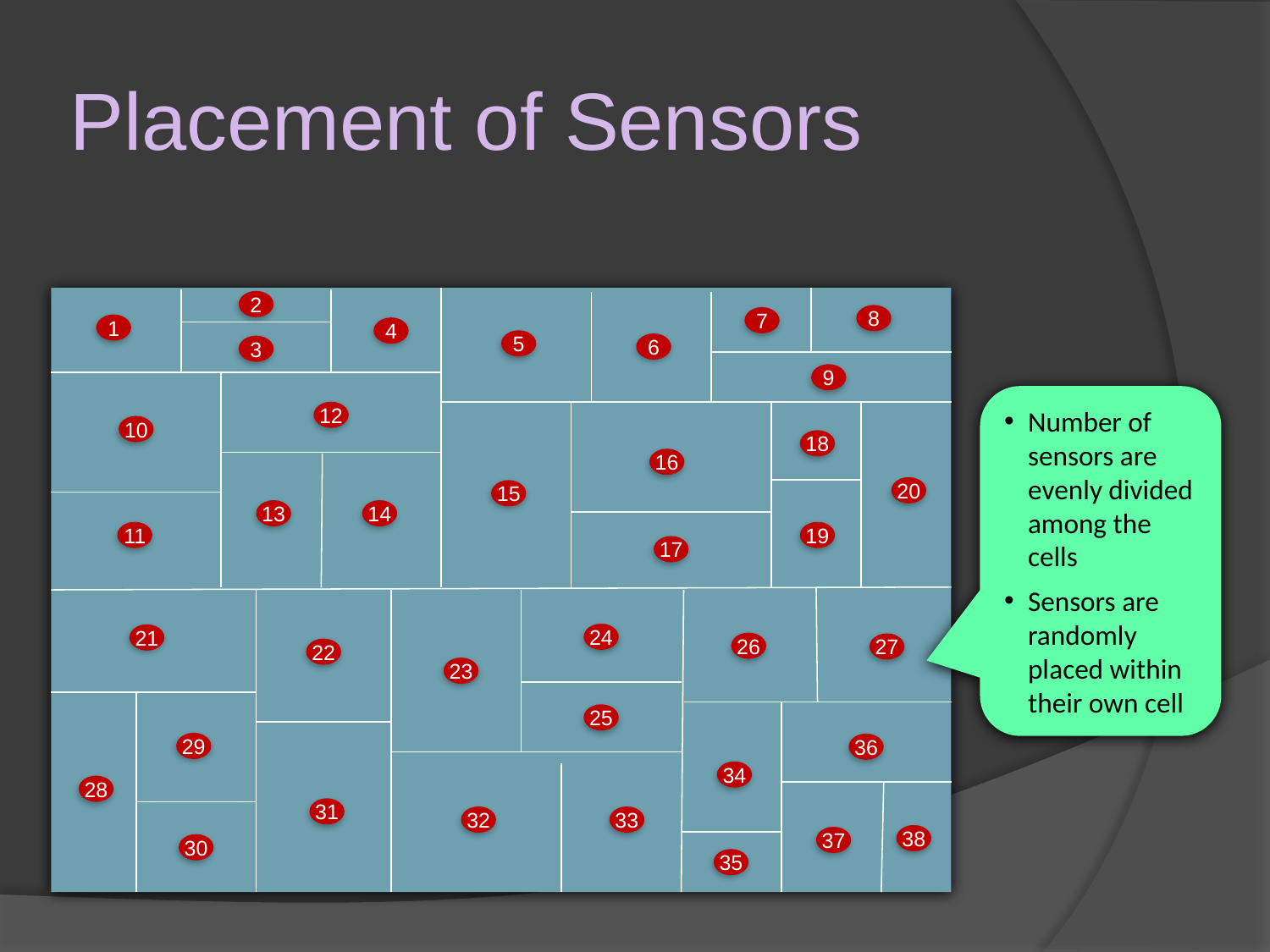

# Placement of Sensors

2
8
7
1
4
5
6
3
9
Number of sensors are evenly divided among the cells
Sensors are randomly placed within their own cell
12
10
18
16
20
15
13
14
11
19
17
24
21
26
27
22
23
25
29
36
34
28
31
32
33
38
37
30
35